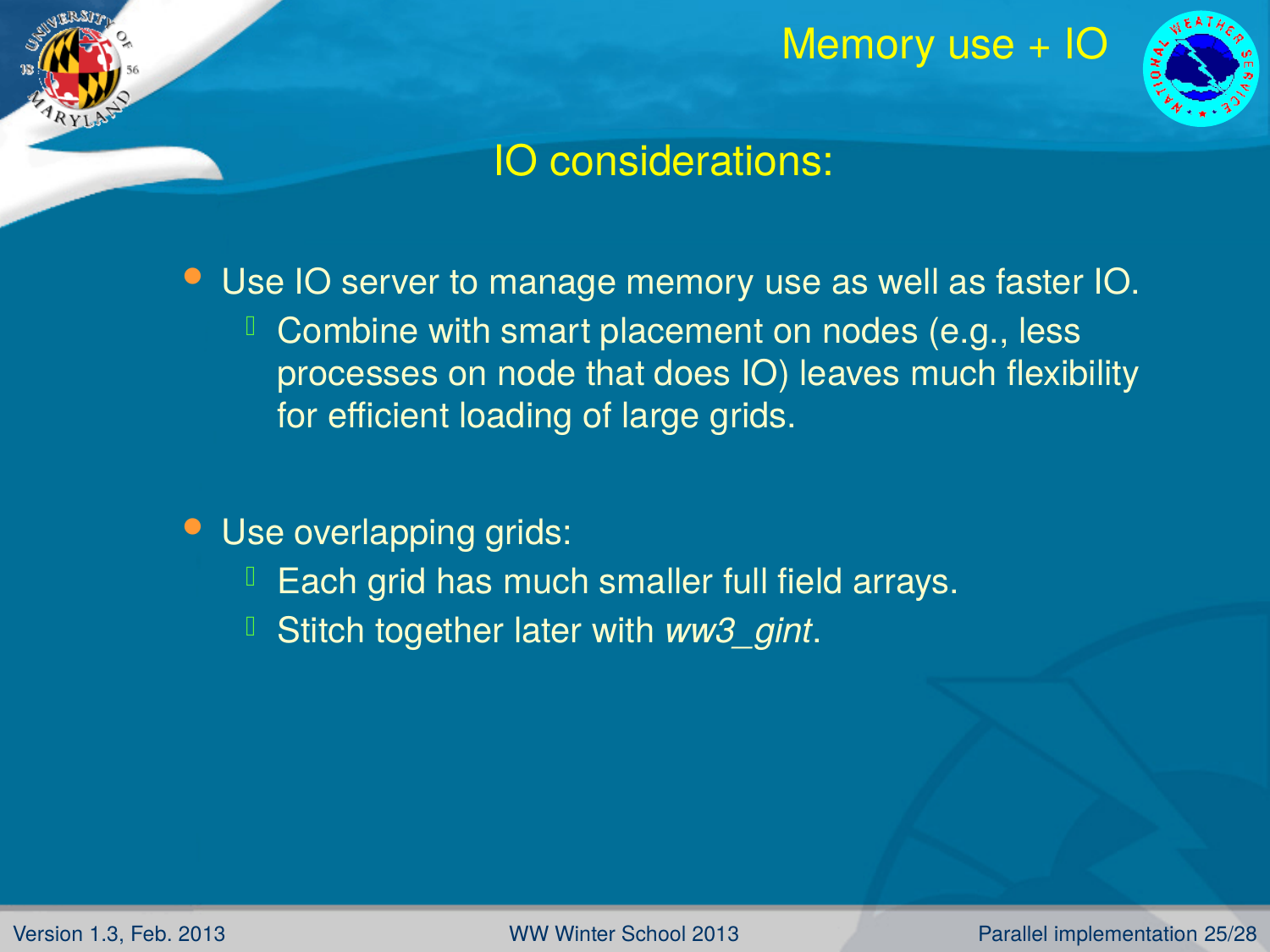

# Memory use + IO
IO considerations:

Use IO server to manage memory use as well as faster IO.
Combine with smart placement on nodes (e.g., less processes on node that does IO) leaves much flexibility for efficient loading of large grids.

Use overlapping grids:
Each grid has much smaller full field arrays.
Stitch together later with ww3_gint.